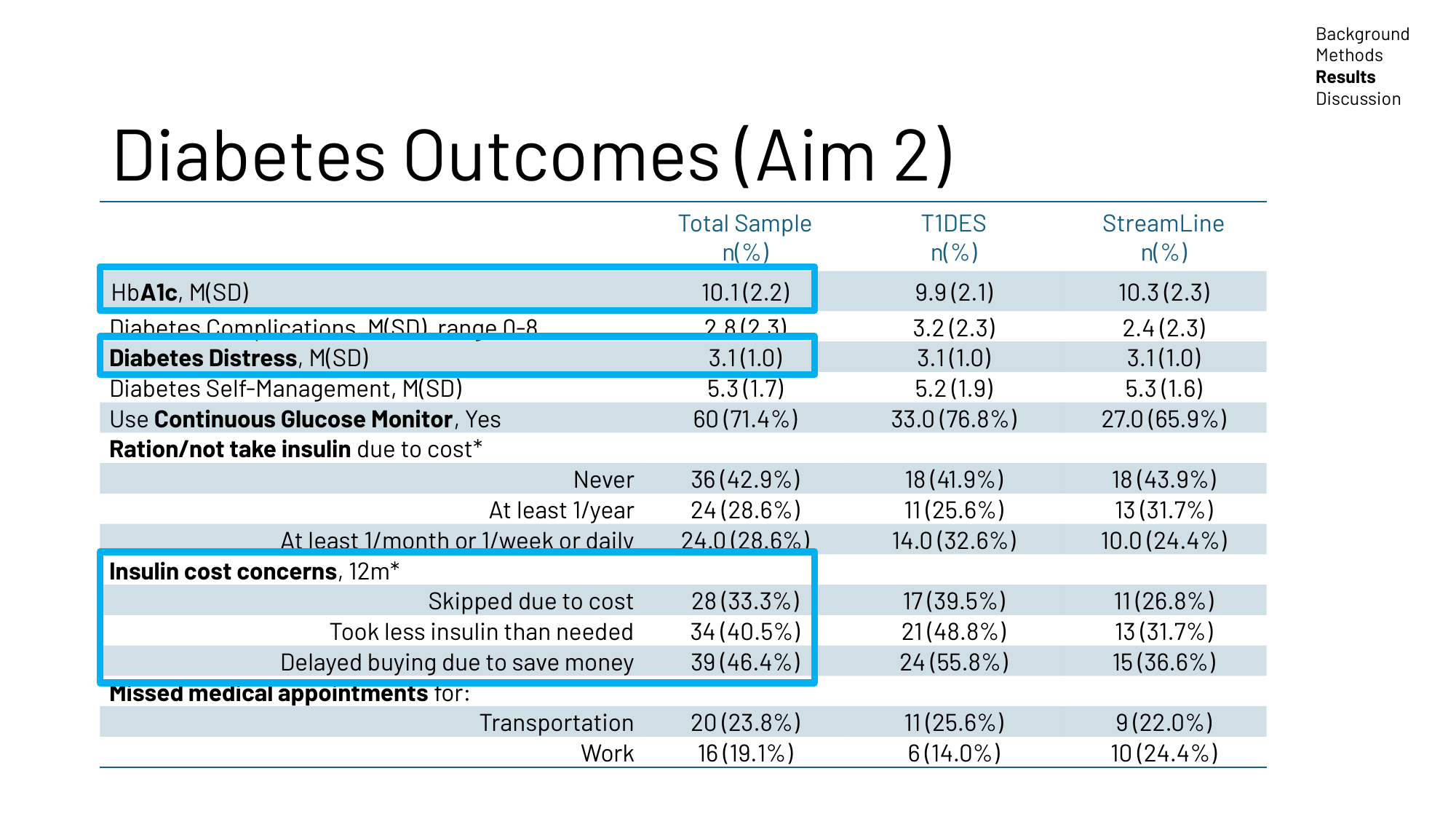

Background
Methods
Results
Discussion
# Diabetes Outcomes (Aim 2)
|  | Total Sample n(%) | T1DES n(%) | StreamLine n(%) |
| --- | --- | --- | --- |
| HbA1c, M(SD) | 10.1 (2.2) | 9.9 (2.1) | 10.3 (2.3) |
| Diabetes Complications, M(SD), range 0-8 | 2.8 (2.3) | 3.2 (2.3) | 2.4 (2.3) |
| Diabetes Distress, M(SD) | 3.1 (1.0) | 3.1 (1.0) | 3.1 (1.0) |
| Diabetes Self-Management, M(SD) | 5.3 (1.7) | 5.2 (1.9) | 5.3 (1.6) |
| Use Continuous Glucose Monitor, Yes | 60 (71.4%) | 33.0 (76.8%) | 27.0 (65.9%) |
| Ration/not take insulin due to cost\* |  |  |  |
| Never | 36 (42.9%) | 18 (41.9%) | 18 (43.9%) |
| At least 1/year | 24 (28.6%) | 11 (25.6%) | 13 (31.7%) |
| At least 1/month or 1/week or daily | 24.0 (28.6%) | 14.0 (32.6%) | 10.0 (24.4%) |
| Insulin cost concerns, 12m\* |  |  |  |
| Skipped due to cost | 28 (33.3%) | 17 (39.5%) | 11 (26.8%) |
| Took less insulin than needed | 34 (40.5%) | 21 (48.8%) | 13 (31.7%) |
| Delayed buying due to save money | 39 (46.4%) | 24 (55.8%) | 15 (36.6%) |
| Missed medical appointments for: |  |  |  |
| Transportation | 20 (23.8%) | 11 (25.6%) | 9 (22.0%) |
| Work | 16 (19.1%) | 6 (14.0%) | 10 (24.4%) |